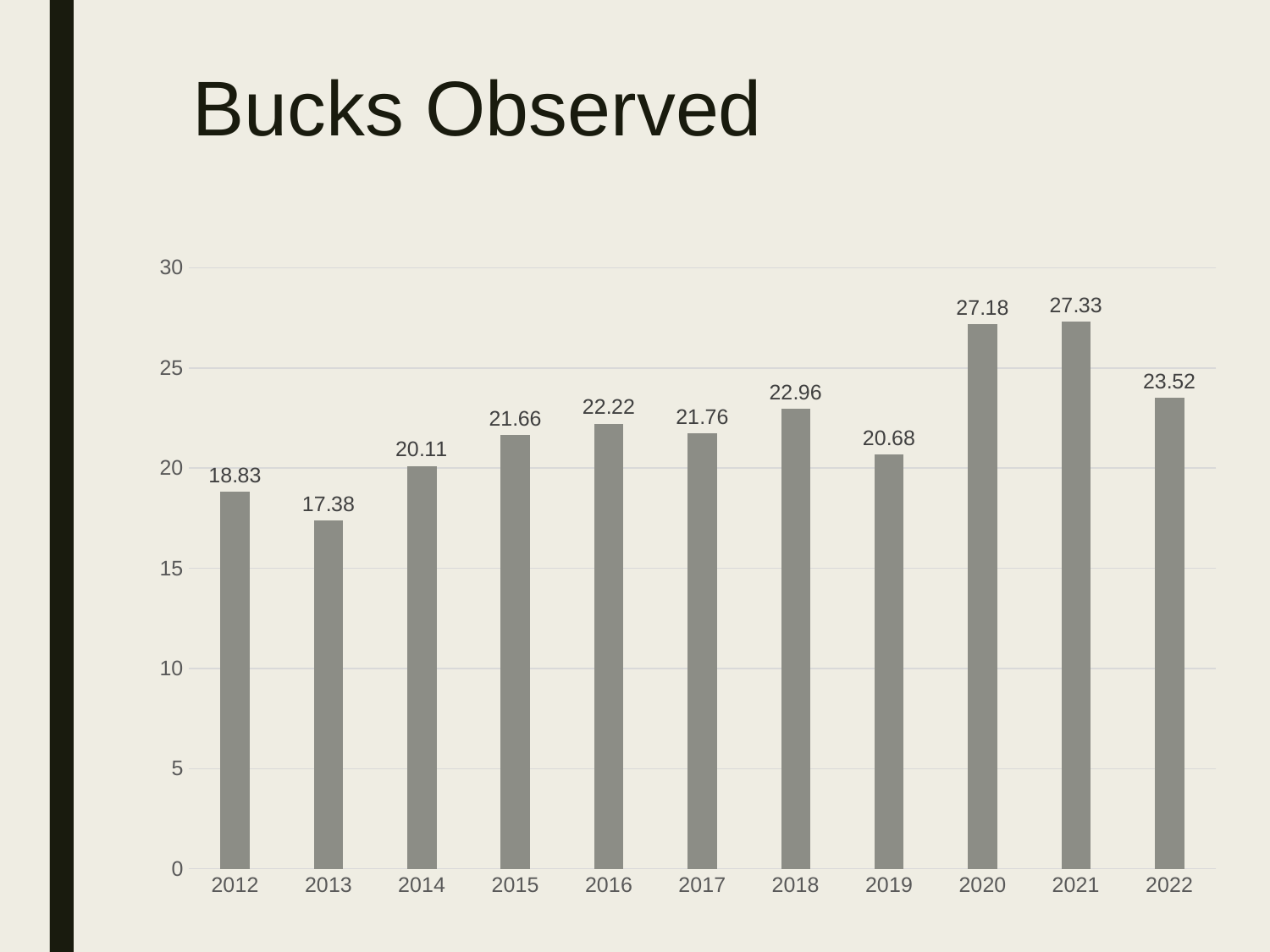

# Bucks Observed

### Chart

| Category |  |
|---|---|
| 2012 | 18.83 |
| 2013 | 17.38 |
| 2014 | 20.11 |
| 2015 | 21.66 |
| 2016 | 22.22 |
| 2017 | 21.76 |
| 2018 | 22.96 |
| 2019 | 20.68 |
| 2020 | 27.18 |
| 2021 | 27.33 |
| 2022 | 23.52 |